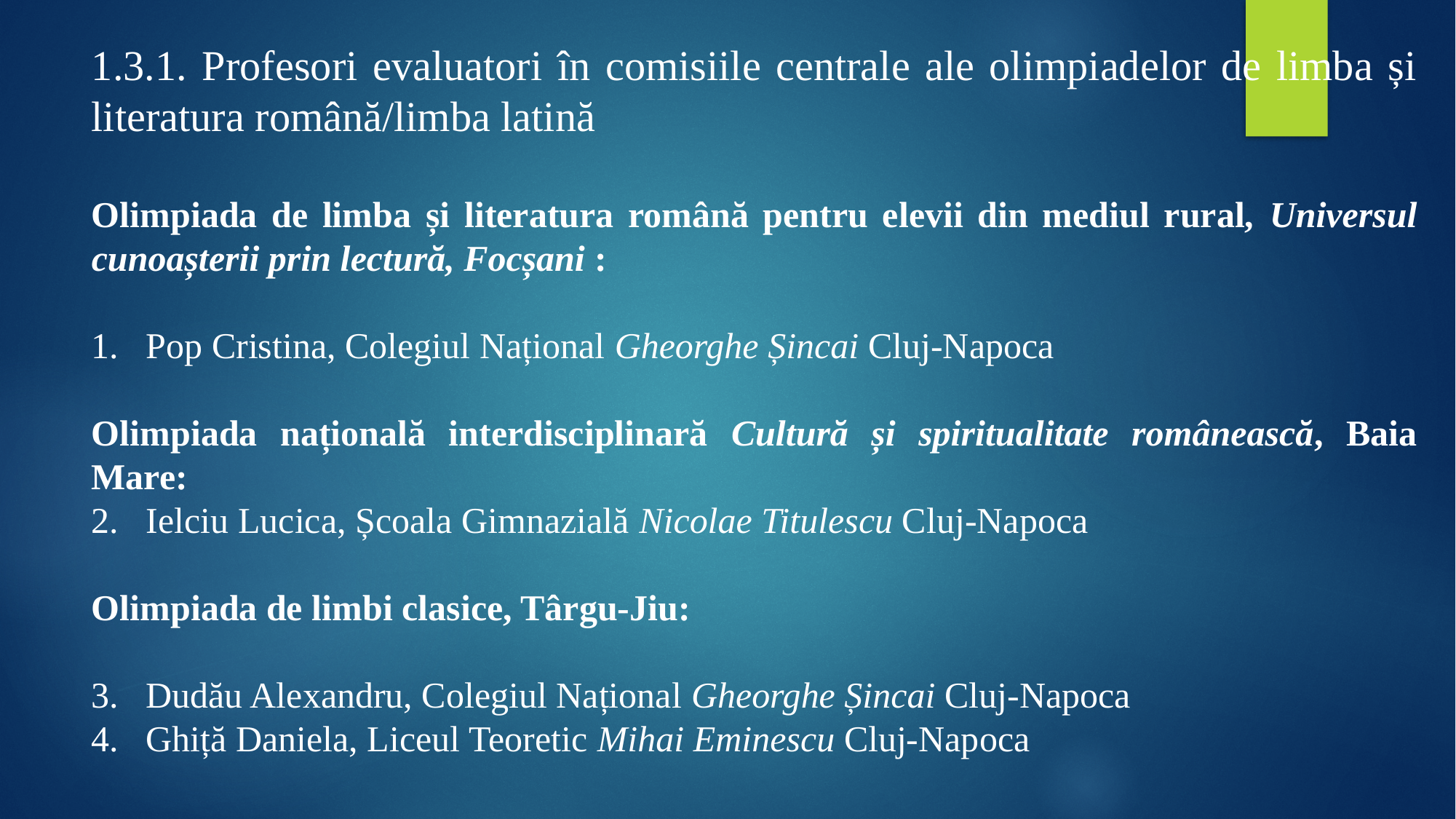

1.3.1. Profesori evaluatori în comisiile centrale ale olimpiadelor de limba și literatura română/limba latină

Olimpiada de limba și literatura română pentru elevii din mediul rural, Universul cunoașterii prin lectură, Focșani :

Pop Cristina, Colegiul Național Gheorghe Șincai Cluj-Napoca

Olimpiada națională interdisciplinară Cultură și spiritualitate românească, Baia Mare:
Ielciu Lucica, Școala Gimnazială Nicolae Titulescu Cluj-Napoca

Olimpiada de limbi clasice, Târgu-Jiu:

Dudău Alexandru, Colegiul Național Gheorghe Șincai Cluj-Napoca
Ghiță Daniela, Liceul Teoretic Mihai Eminescu Cluj-Napoca